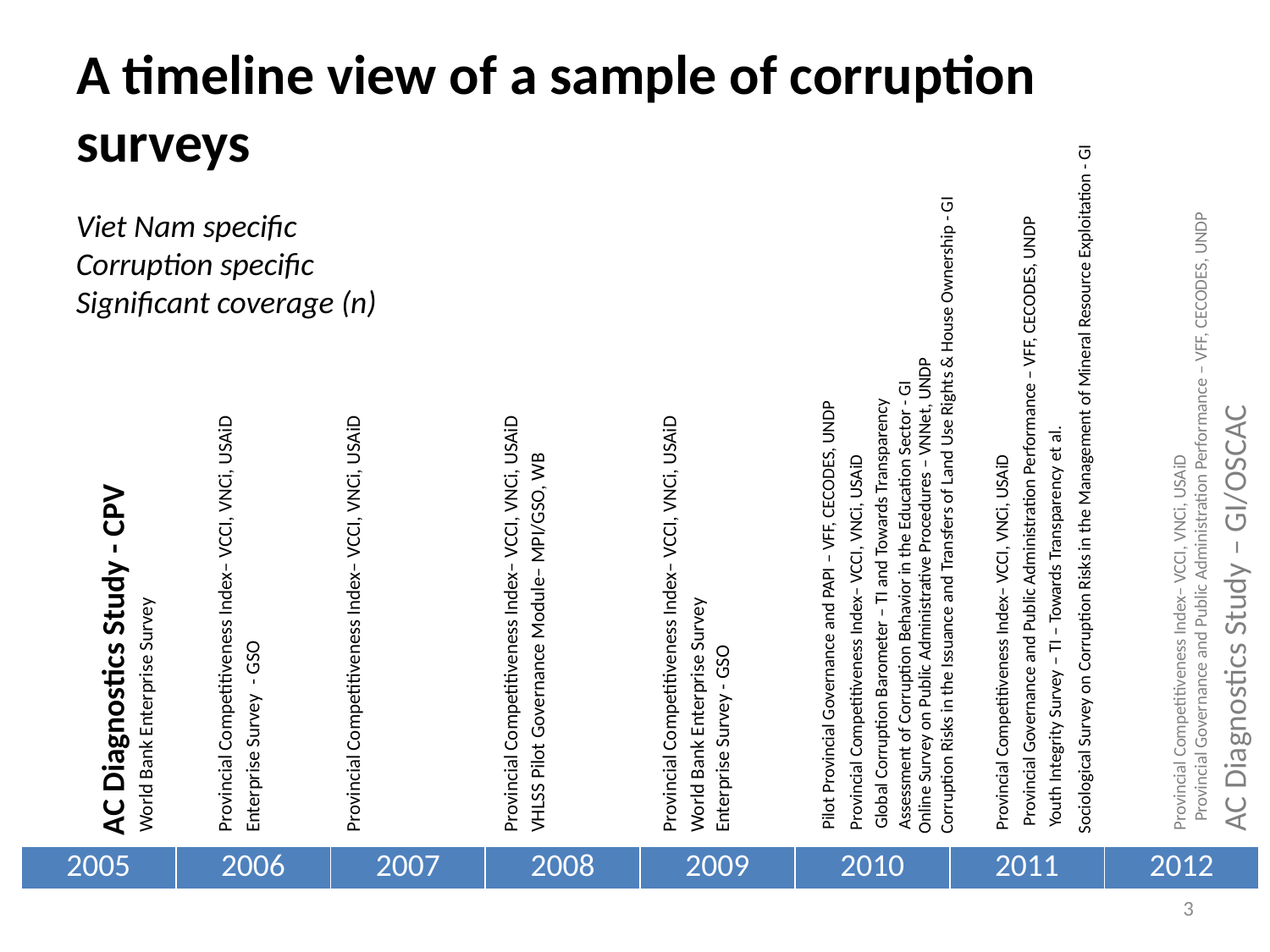

# A timeline view of a sample of corruption surveys
Viet Nam specific
Corruption specific
Significant coverage (n)
Sociological Survey on Corruption Risks in the Management of Mineral Resource Exploitation - GI
Corruption Risks in the Issuance and Transfers of Land Use Rights & House Ownership - GI
Provincial Governance and Public Administration Performance – VFF, CECODES, UNDP
Provincial Governance and Public Administration Performance – VFF, CECODES, UNDP
Online Survey on Public Administrative Procedures – VNNet, UNDP
Assessment of Corruption Behavior in the Education Sector - GI
AC Diagnostics Study – GI/OSCAC
Global Corruption Barometer – TI and Towards Transparency
Pilot Provincial Governance and PAPI – VFF, CECODES, UNDP
Provincial Competitiveness Index– VCCI, VNCi, USAiD
Provincial Competitiveness Index– VCCI, VNCi, USAiD
Provincial Competitiveness Index– VCCI, VNCi, USAiD
Provincial Competitiveness Index– VCCI, VNCi, USAiD
Youth Integrity Survey – TI – Towards Transparency et al.
VHLSS Pilot Governance Module– MPI/GSO, WB
Provincial Competitiveness Index– VCCI, VNCi, USAiD
Provincial Competitiveness Index– VCCI, VNCi, USAiD
Provincial Competitiveness Index– VCCI, VNCi, USAiD
AC Diagnostics Study - CPV
World Bank Enterprise Survey
World Bank Enterprise Survey
Enterprise Survey  - GSO
Enterprise Survey - GSO
| 2005 | 2006 | 2007 | 2008 | 2009 | 2010 | 2011 | 2012 |
| --- | --- | --- | --- | --- | --- | --- | --- |
3